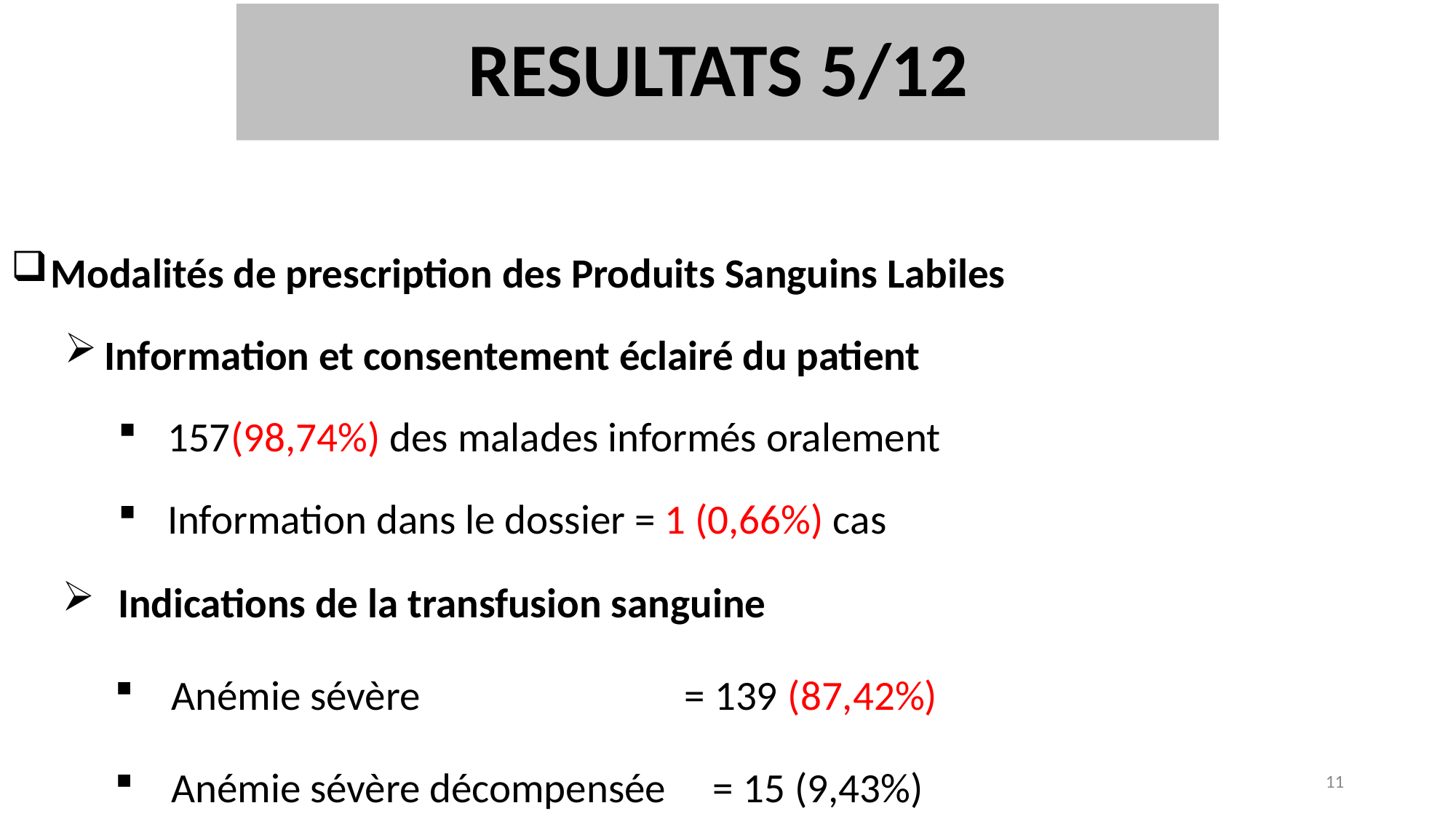

# RESULTATS 5/12

Modalités de prescription des Produits Sanguins Labiles
Information et consentement éclairé du patient
 157(98,74%) des malades informés oralement
 Information dans le dossier = 1 (0,66%) cas
Indications de la transfusion sanguine
Anémie sévère                            = 139 (87,42%)
Anémie sévère décompensée     = 15 (9,43%)

11